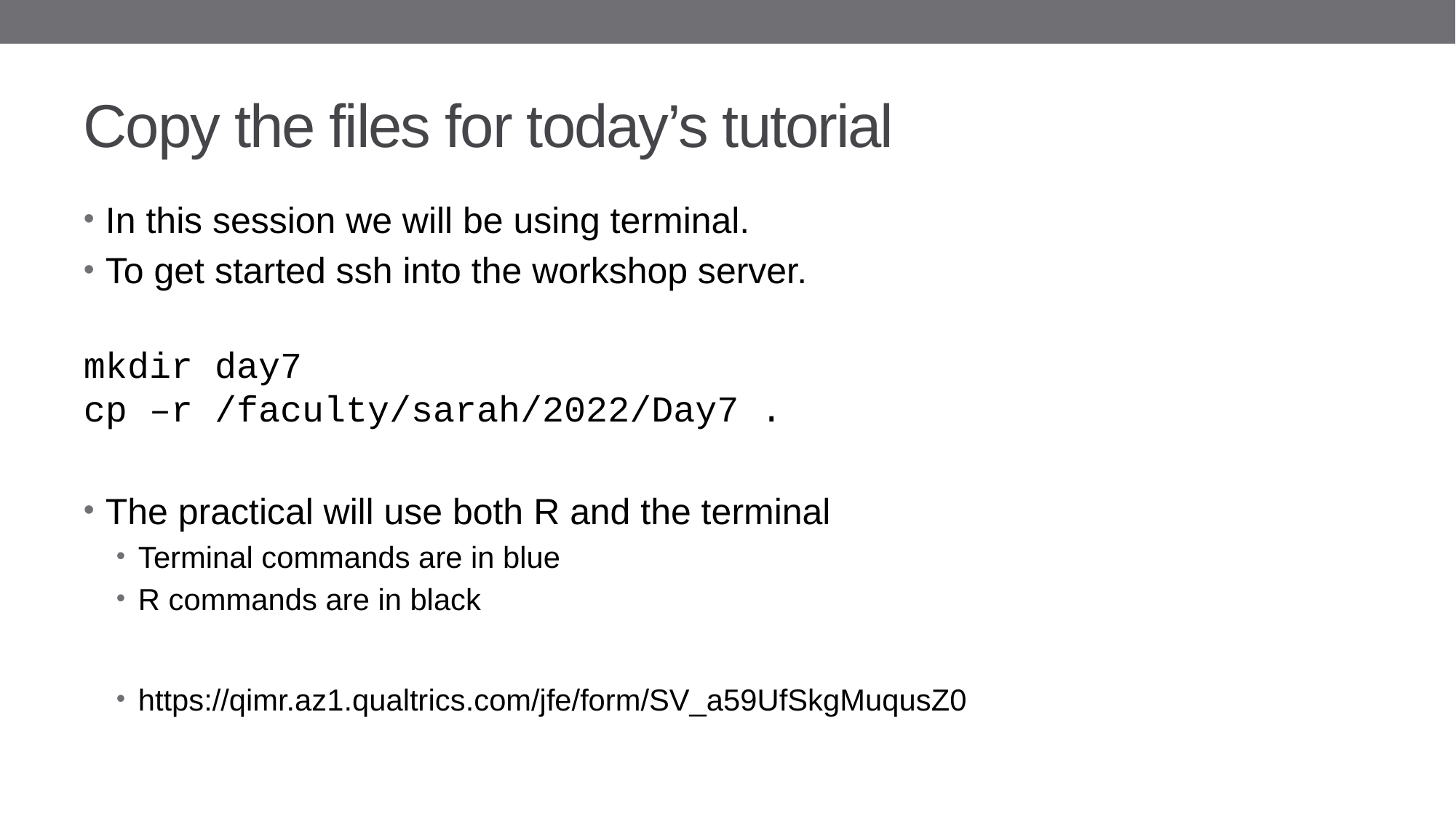

# Copy the files for today’s tutorial
In this session we will be using terminal.
To get started ssh into the workshop server.
mkdir day7
cp –r /faculty/sarah/2022/Day7 .

The practical will use both R and the terminal
Terminal commands are in blue
R commands are in black

https://qimr.az1.qualtrics.com/jfe/form/SV_a59UfSkgMuqusZ0